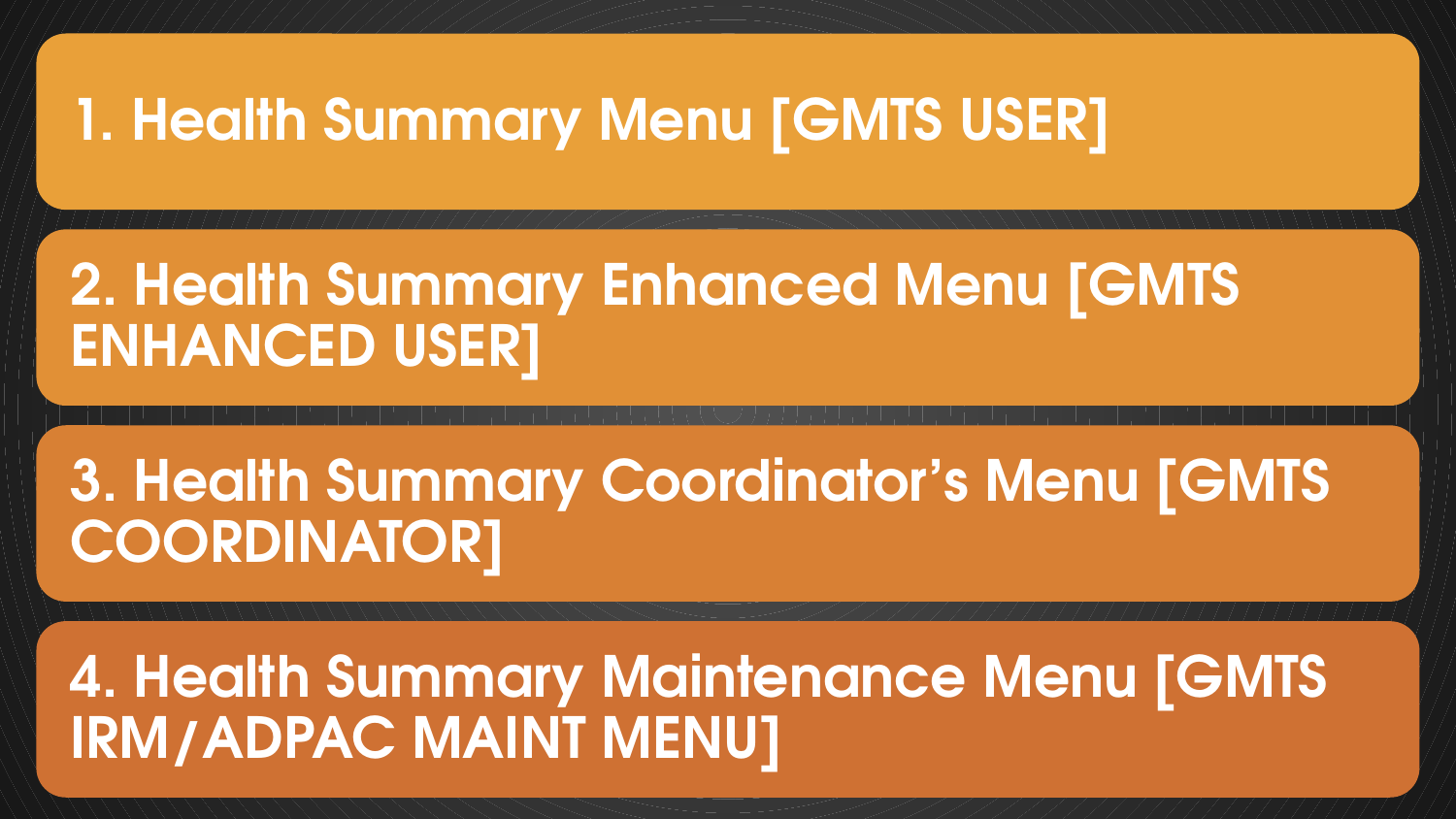

1. Health Summary Menu [GMTS USER]
2. Health Summary Enhanced Menu [GMTS ENHANCED USER]
3. Health Summary Coordinator’s Menu [GMTS COORDINATOR]
4. Health Summary Maintenance Menu [GMTS IRM/ADPAC MAINT MENU]